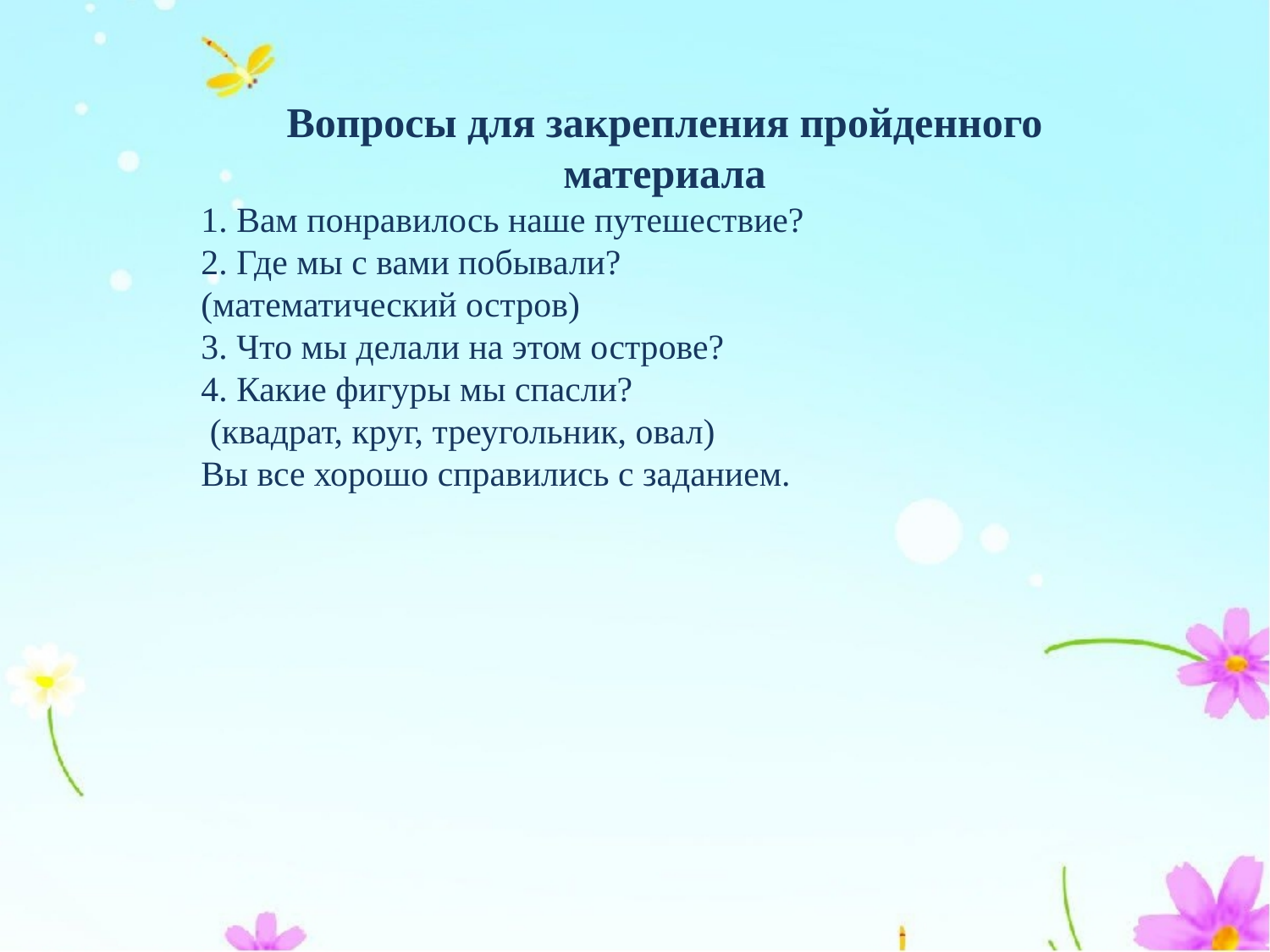

Вопросы для закрепления пройденного материала
1. Вам понравилось наше путешествие?
2. Где мы с вами побывали?
(математический остров)
3. Что мы делали на этом острове?
4. Какие фигуры мы спасли?
 (квадрат, круг, треугольник, овал)
Вы все хорошо справились с заданием.